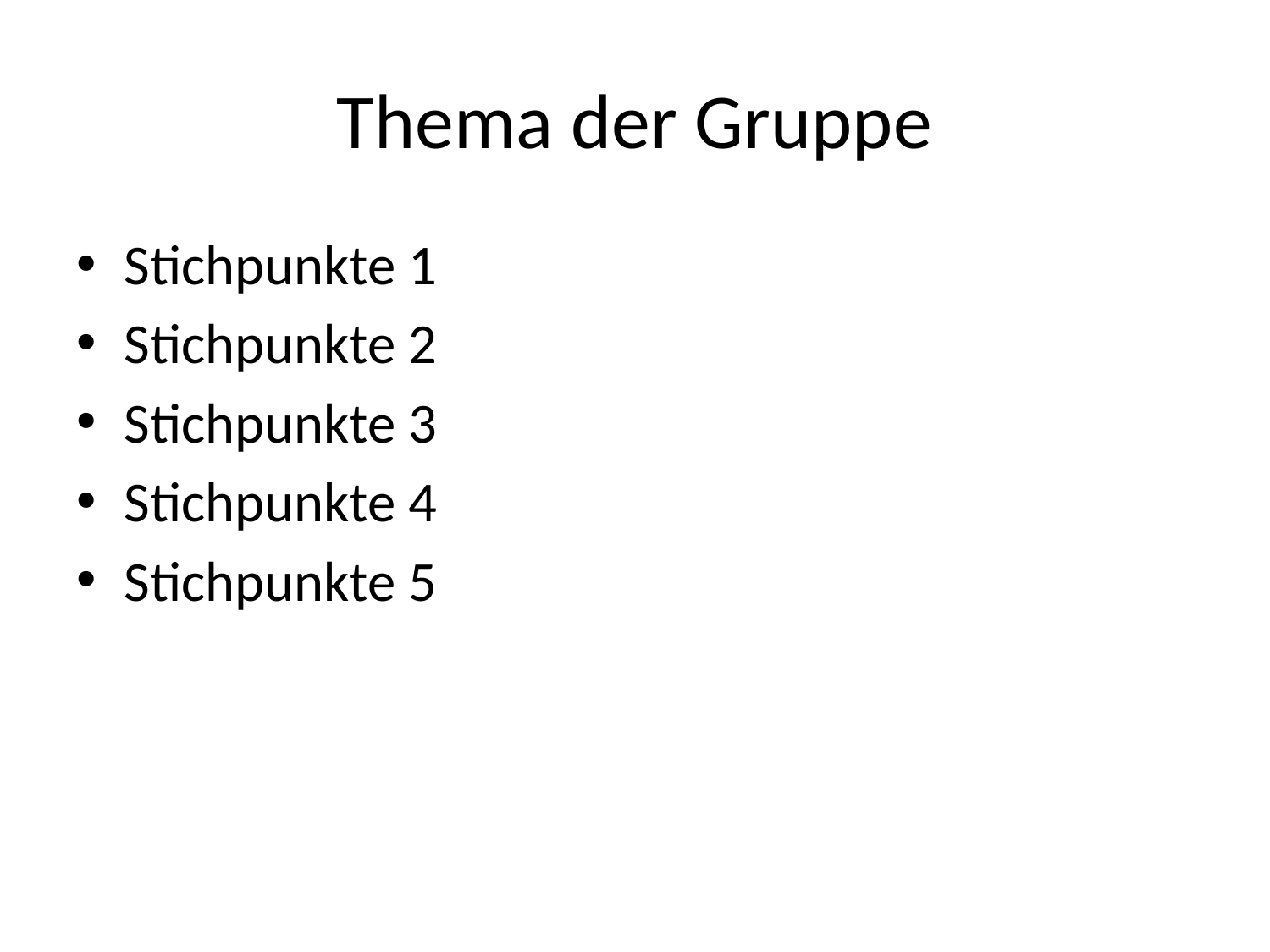

# Thema der Gruppe
Stichpunkte 1
Stichpunkte 2
Stichpunkte 3
Stichpunkte 4
Stichpunkte 5